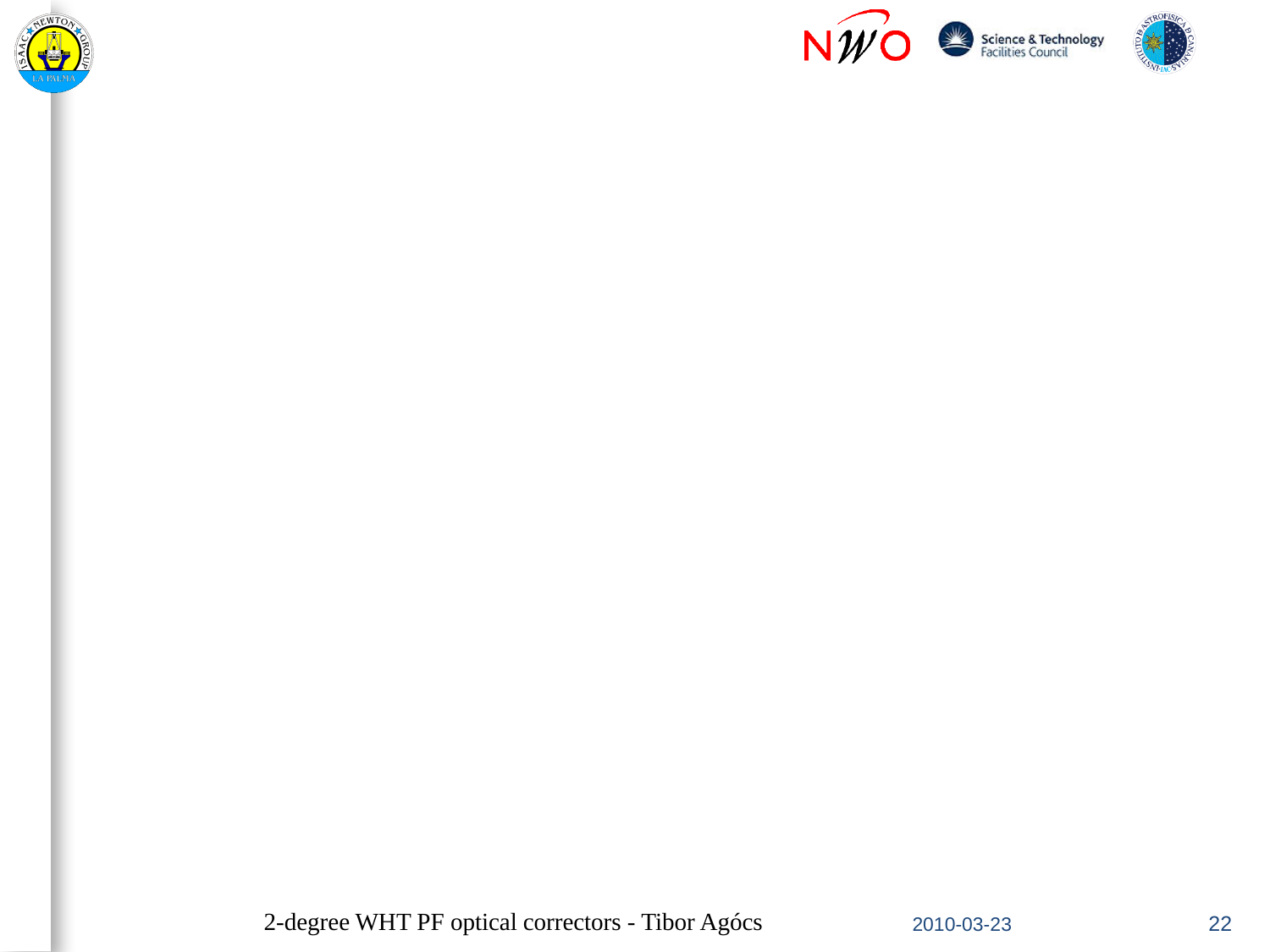

#
2-degree WHT PF optical correctors - Tibor Agócs
2010-03-23
22